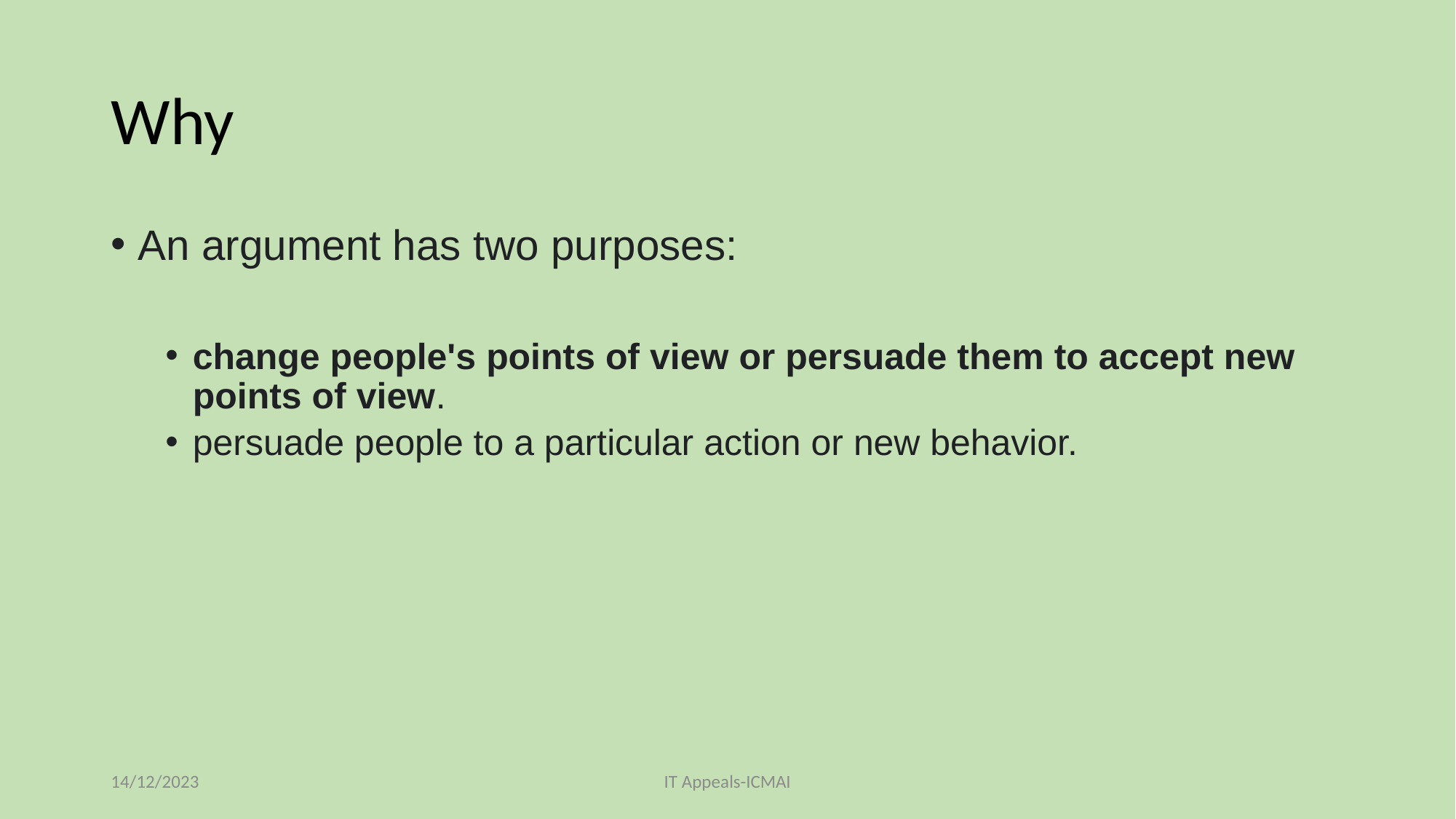

# Why
An argument has two purposes:

change people's points of view or persuade them to accept new points of view.
persuade people to a particular action or new behavior.
14/12/2023
IT Appeals-ICMAI